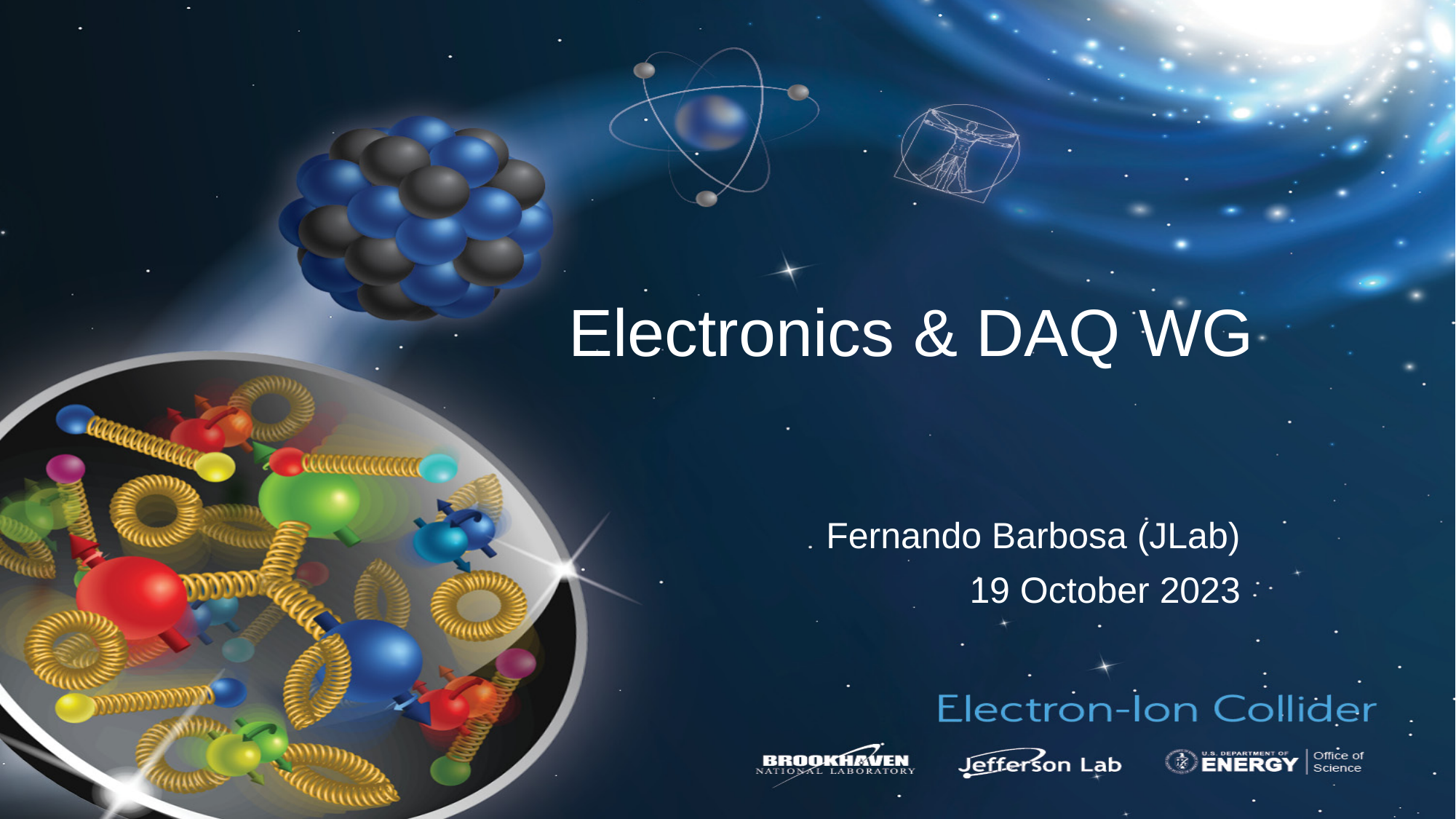

# Electronics & DAQ WG
Fernando Barbosa (JLab)
19 October 2023